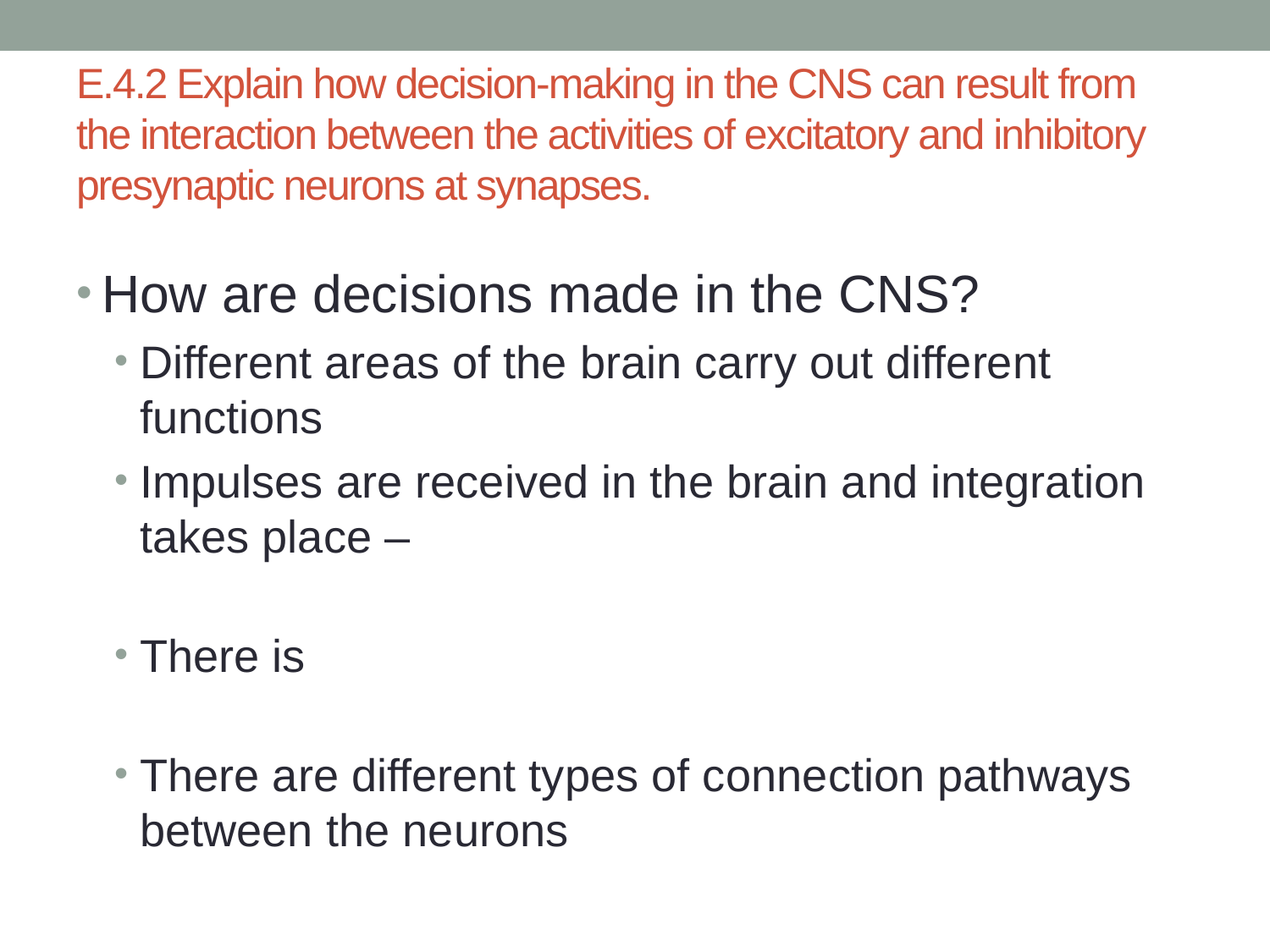

# E.4.2 Explain how decision-making in the CNS can result from the interaction between the activities of excitatory and inhibitory presynaptic neurons at synapses.
How are decisions made in the CNS?
Different areas of the brain carry out different functions
Impulses are received in the brain and integration takes place –
There is
There are different types of connection pathways between the neurons